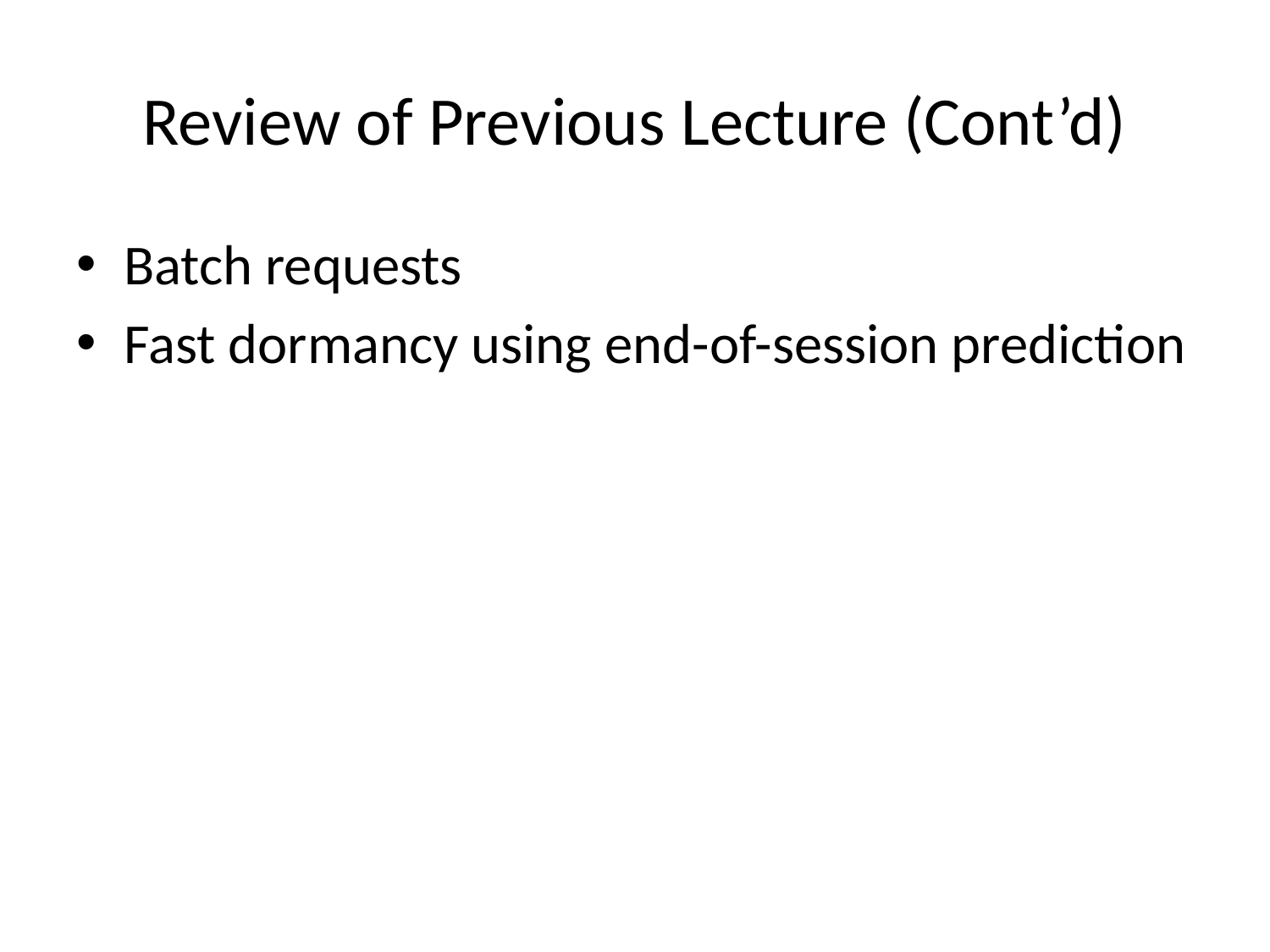

# Review of Previous Lecture (Cont’d)
Batch requests
Fast dormancy using end-of-session prediction